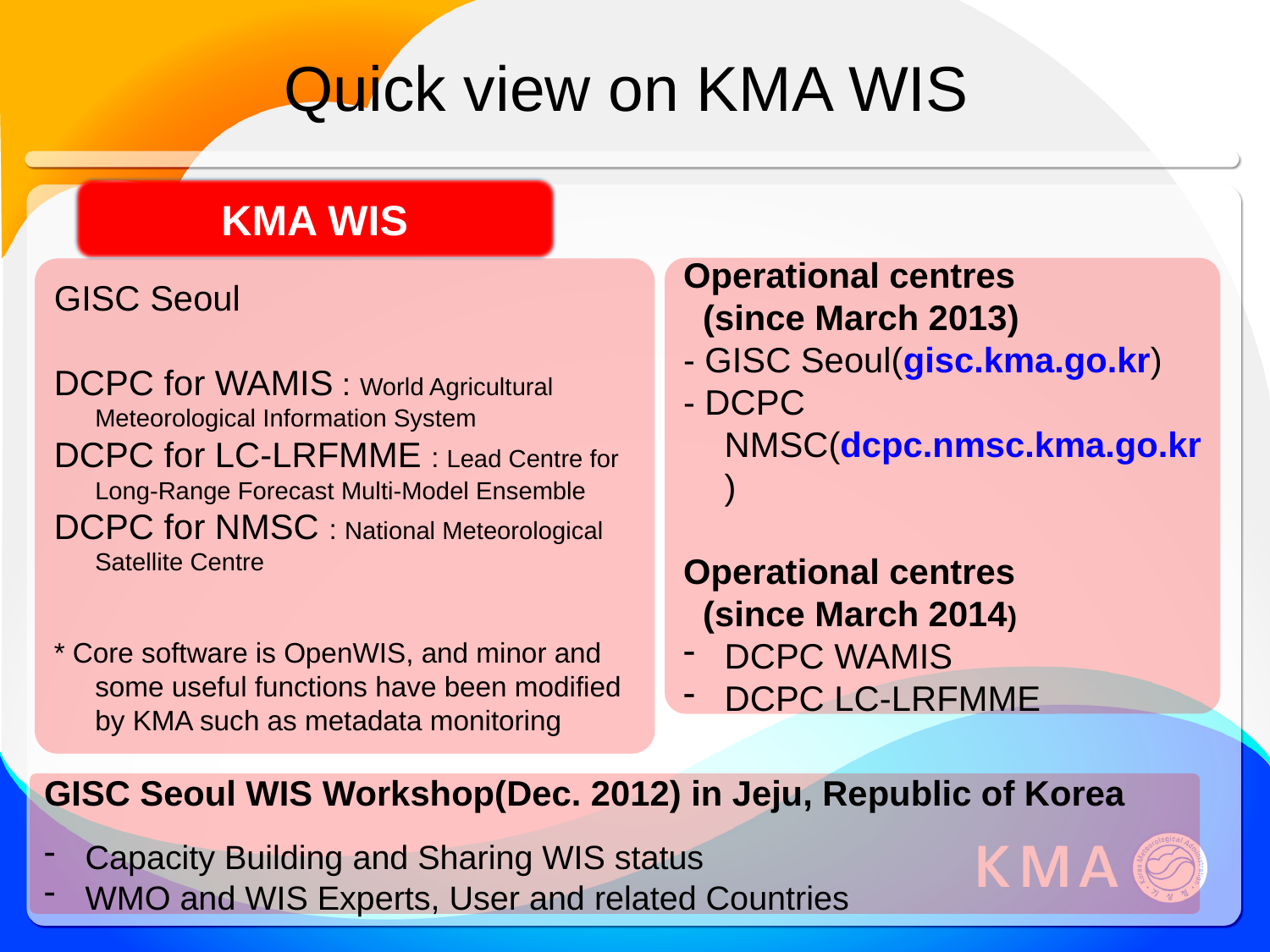

Quick view on KMA WIS
KMA WIS

Operational centres
  (since March 2013)
- GISC Seoul(gisc.kma.go.kr)
- DCPC NMSC(dcpc.nmsc.kma.go.kr)

Operational centres
  (since March 2014)
DCPC WAMIS
DCPC LC-LRFMME
GISC Seoul

DCPC for WAMIS : World Agricultural Meteorological Information System
DCPC for LC-LRFMME : Lead Centre for Long-Range Forecast Multi-Model Ensemble
DCPC for NMSC : National Meteorological Satellite Centre

* Core software is OpenWIS, and minor and some useful functions have been modified by KMA such as metadata monitoring
GISC Seoul WIS Workshop(Dec. 2012) in Jeju, Republic of Korea

Capacity Building and Sharing WIS status
WMO and WIS Experts, User and related Countries